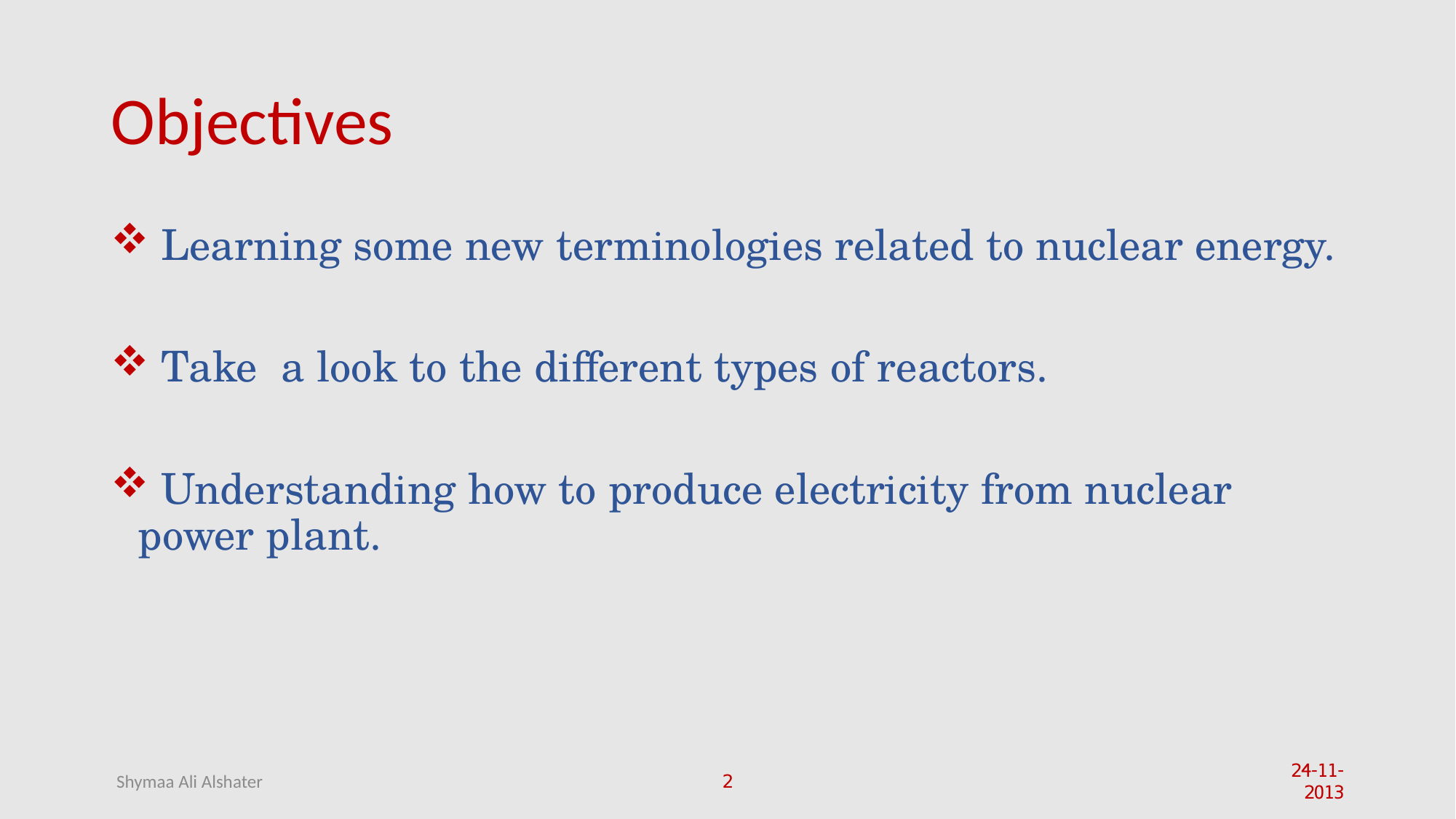

# Objectives
 Learning some new terminologies related to nuclear energy.

 Take  a look to the different types of reactors.

 Understanding how to produce electricity from nuclear      power plant.

Shymaa Ali Alshater
2
24-11-2013